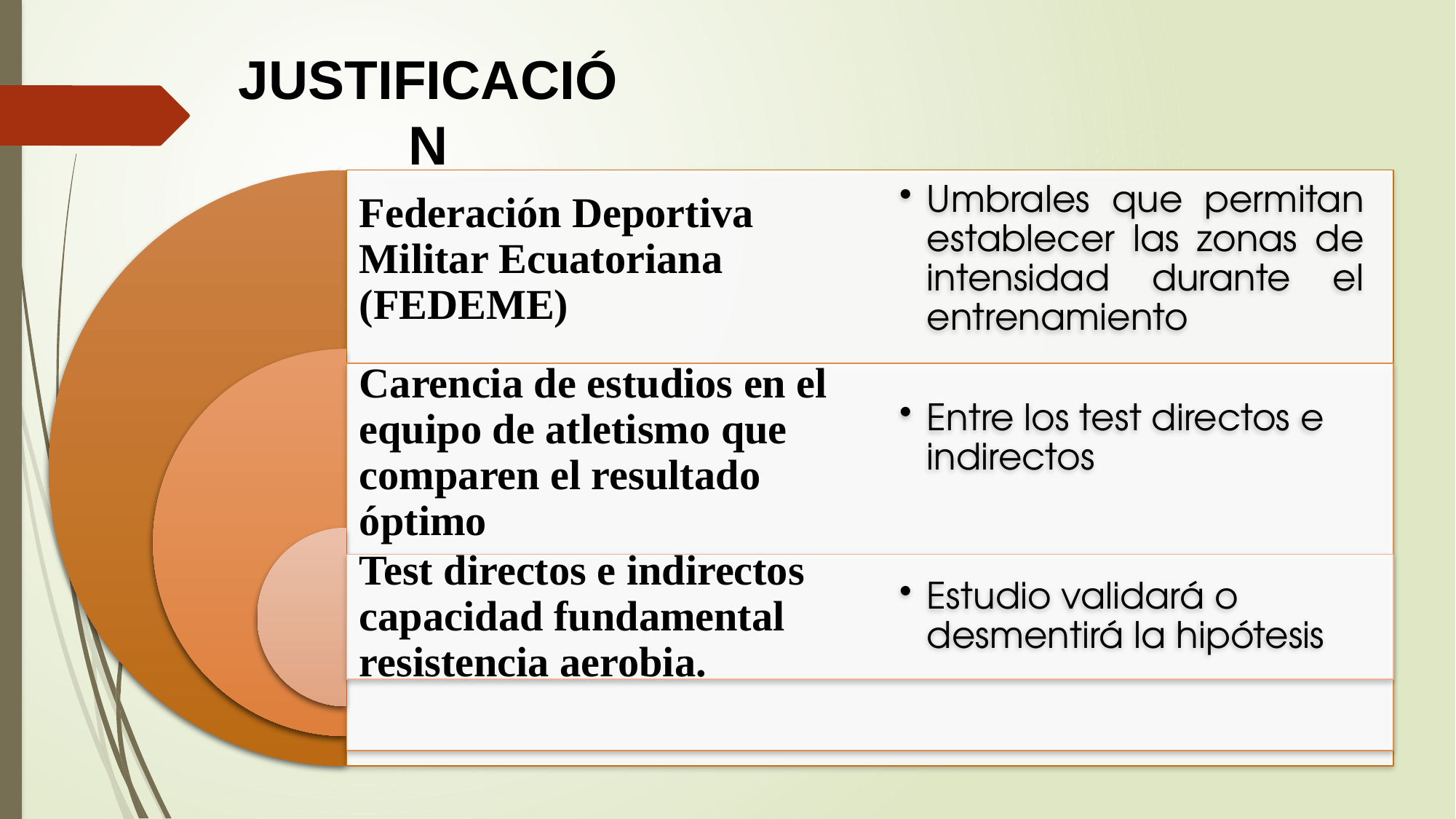

JUSTIFICACIÓN
Federación Deportiva Militar Ecuatoriana (FEDEME)
Carencia de estudios en el equipo de atletismo que comparen el resultado óptimo
Test directos e indirectos capacidad fundamental resistencia aerobia.
Umbrales que permitan establecer las zonas de intensidad durante el entrenamiento
Entre los test directos e indirectos
Estudio validará o desmentirá la hipótesis